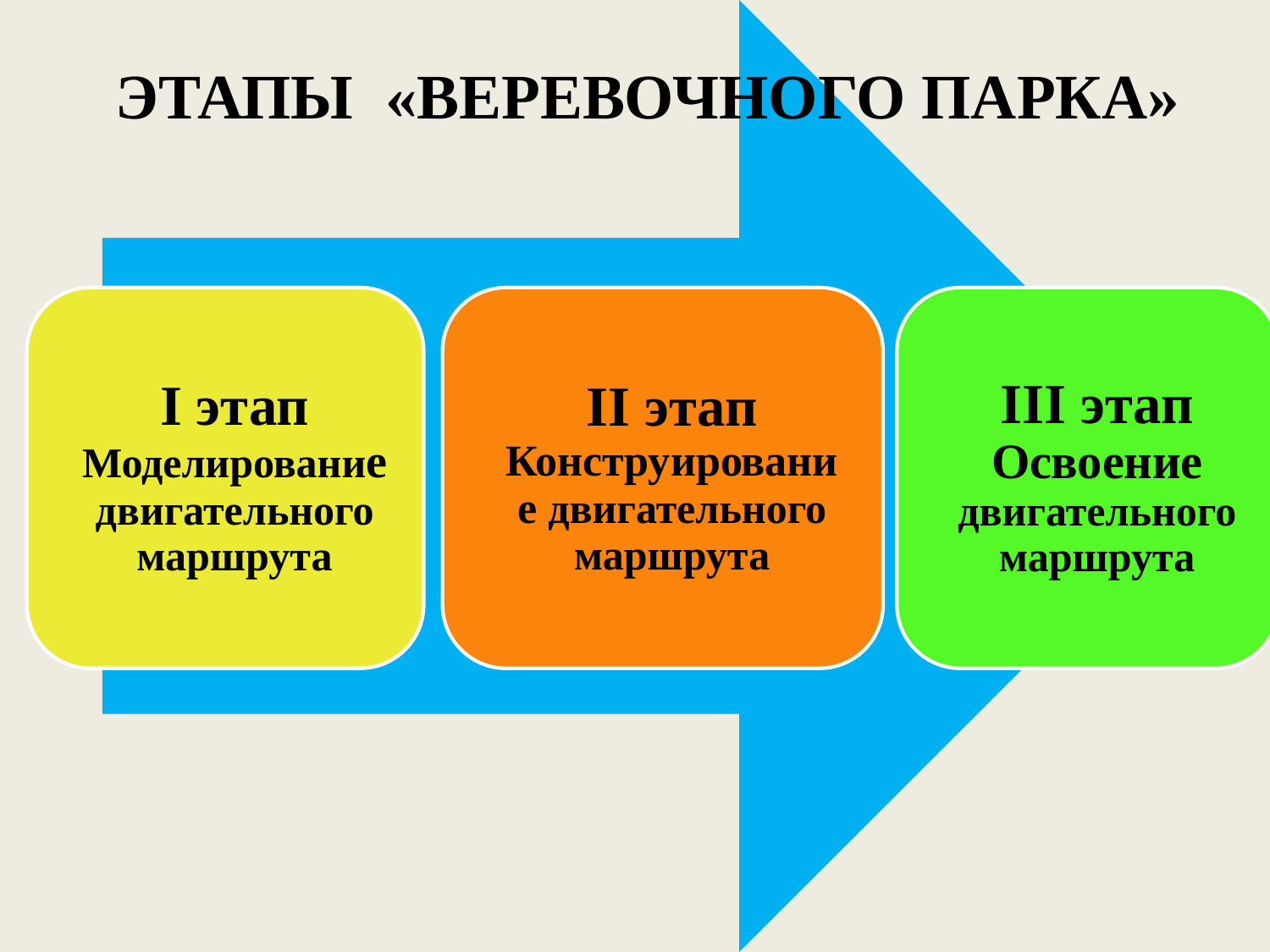

I этап Моделирование двигательного маршрута
II этап Конструирование двигательного маршрута
III этап Освоение двигательного маршрута
ЭТАПЫ  «ВЕРЕВОЧНОГО ПАРКА»
#